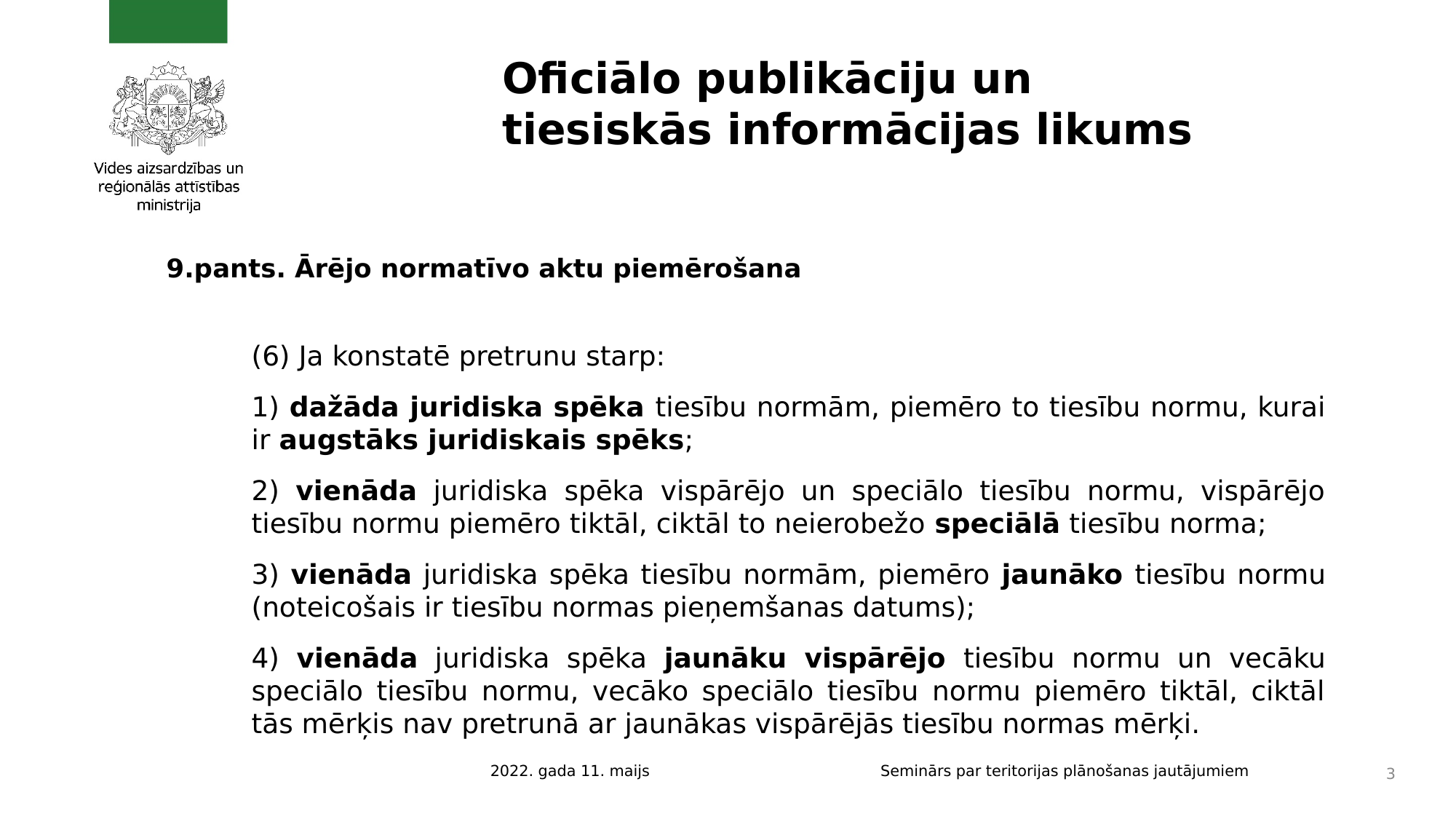

# Oficiālo publikāciju un tiesiskās informācijas likums
9.pants. Ārējo normatīvo aktu piemērošana
(6) Ja konstatē pretrunu starp:
1) dažāda juridiska spēka tiesību normām, piemēro to tiesību normu, kurai ir augstāks juridiskais spēks;
2) vienāda juridiska spēka vispārējo un speciālo tiesību normu, vispārējo tiesību normu piemēro tiktāl, ciktāl to neierobežo speciālā tiesību norma;
3) vienāda juridiska spēka tiesību normām, piemēro jaunāko tiesību normu (noteicošais ir tiesību normas pieņemšanas datums);
4) vienāda juridiska spēka jaunāku vispārējo tiesību normu un vecāku speciālo tiesību normu, vecāko speciālo tiesību normu piemēro tiktāl, ciktāl tās mērķis nav pretrunā ar jaunākas vispārējās tiesību normas mērķi.
2022. gada 11. maijs
Seminārs par teritorijas plānošanas jautājumiem
3